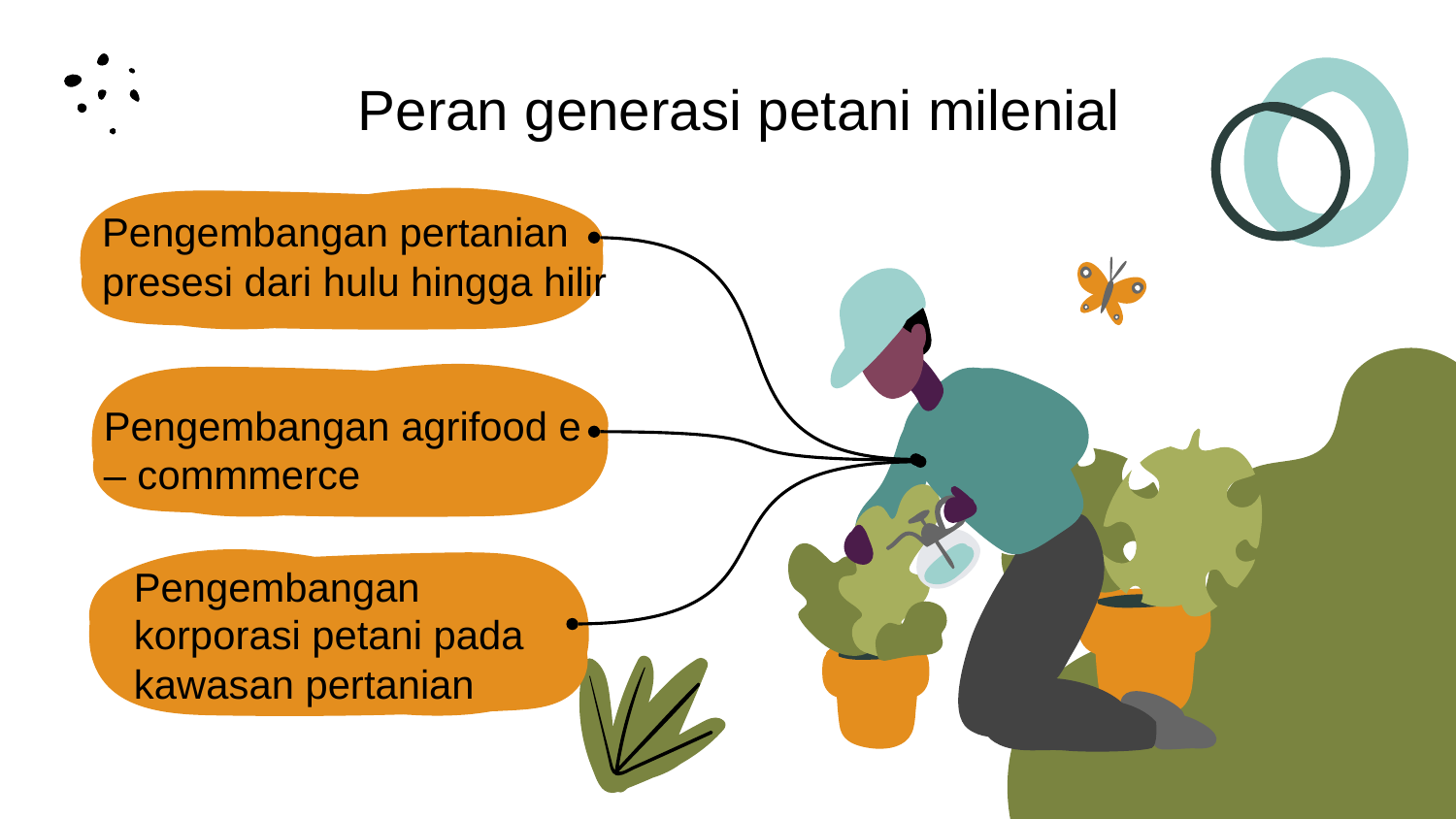

# Peran generasi petani milenial

Pengembangan pertanian presesi dari hulu hingga hilir

Pengembangan agrifood e – commmerce

Pengembangan korporasi petani pada kawasan pertanian